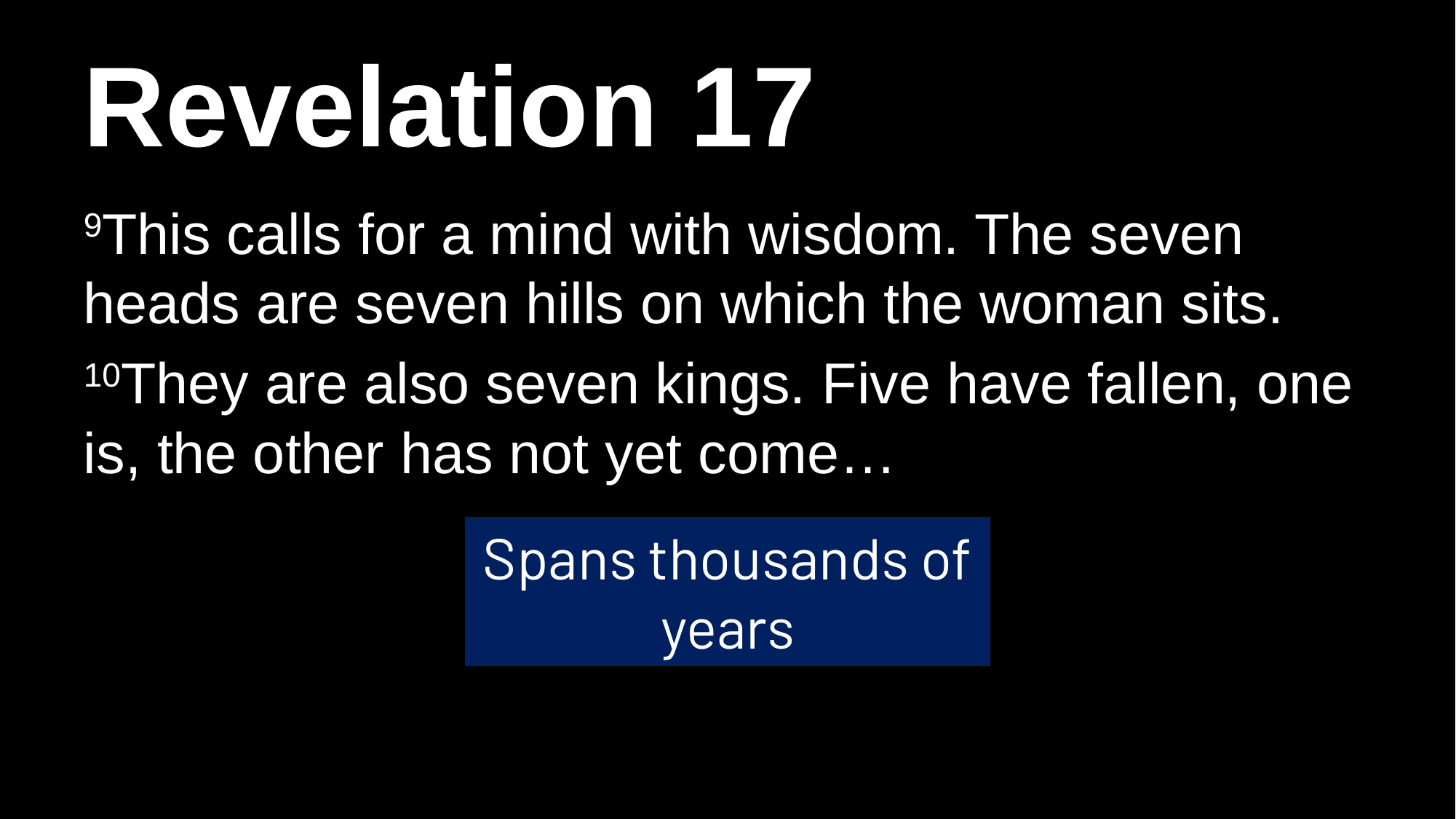

# Revelation 17
9This calls for a mind with wisdom. The seven heads are seven hills on which the woman sits.
10They are also seven kings. Five have fallen, one is, the other has not yet come…
Spans thousands of years